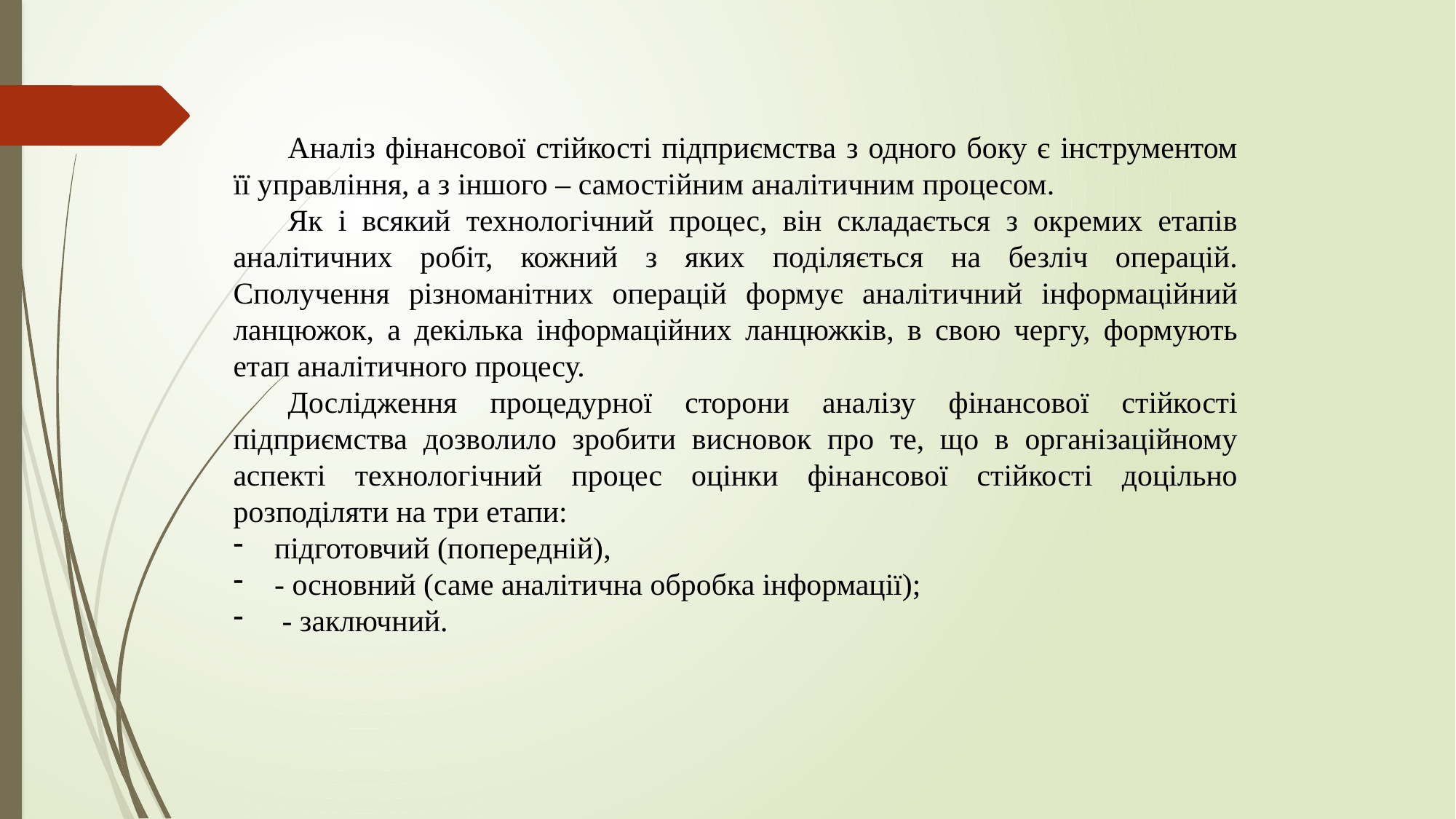

Аналіз фінансової стійкості підприємства з одного боку є інструментом її управління, а з іншого – самостійним аналітичним процесом.
Як і всякий технологічний процес, він складається з окремих етапів аналітичних робіт, кожний з яких поділяється на безліч операцій. Сполучення різноманітних операцій формує аналітичний інформаційний ланцюжок, а декілька інформаційних ланцюжків, в свою чергу, формують етап аналітичного процесу.
Дослідження процедурної сторони аналізу фінансової стійкості підприємства дозволило зробити висновок про те, що в організаційному аспекті технологічний процес оцінки фінансової стійкості доцільно розподіляти на три етапи:
підготовчий (попередній),
- основний (саме аналітична обробка інформації);
 - заключний.